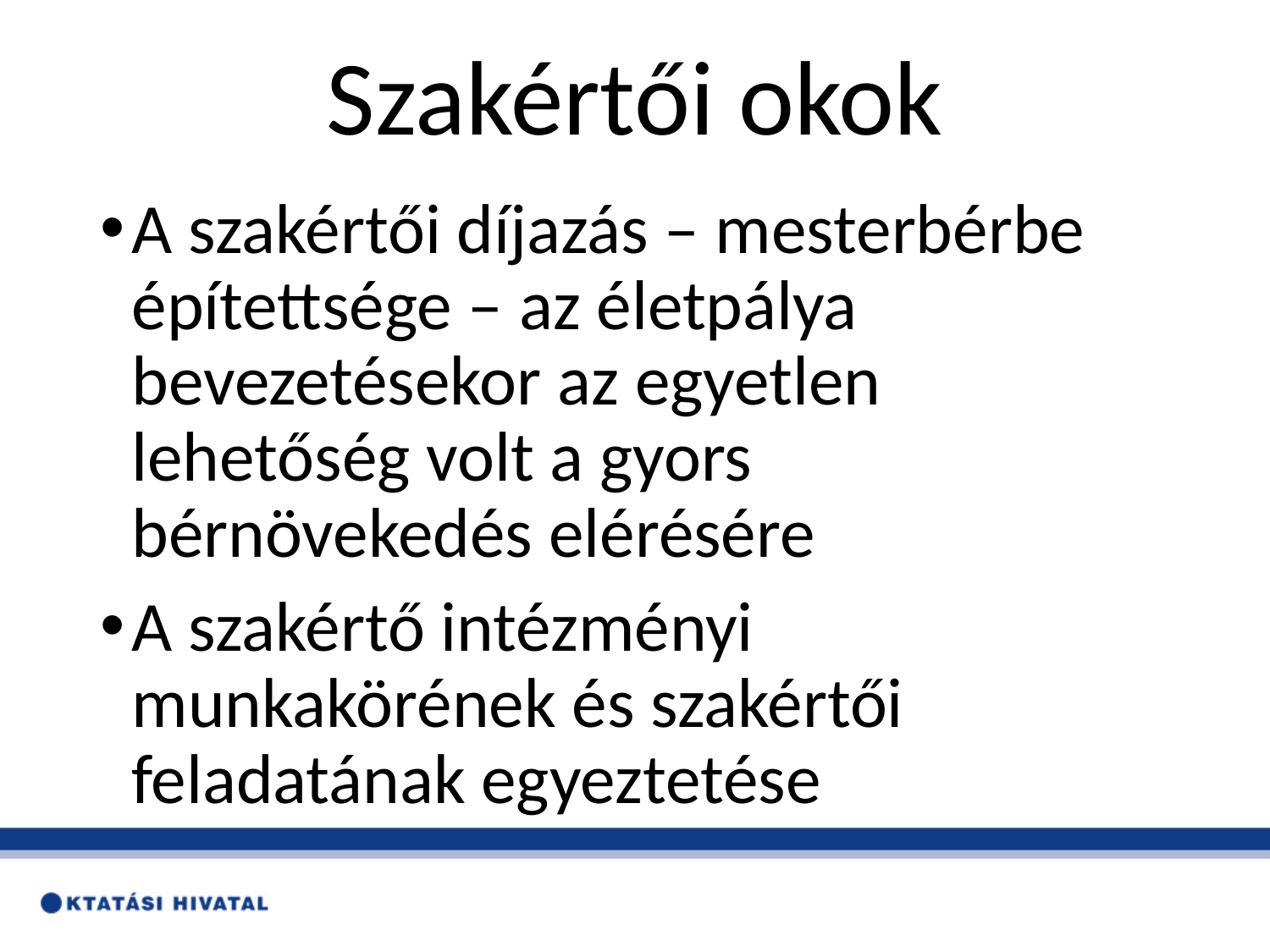

# Szakértői okok
A szakértői díjazás – mesterbérbe építettsége – az életpálya bevezetésekor az egyetlen lehetőség volt a gyors bérnövekedés elérésére
A szakértő intézményi munkakörének és szakértői feladatának egyeztetése